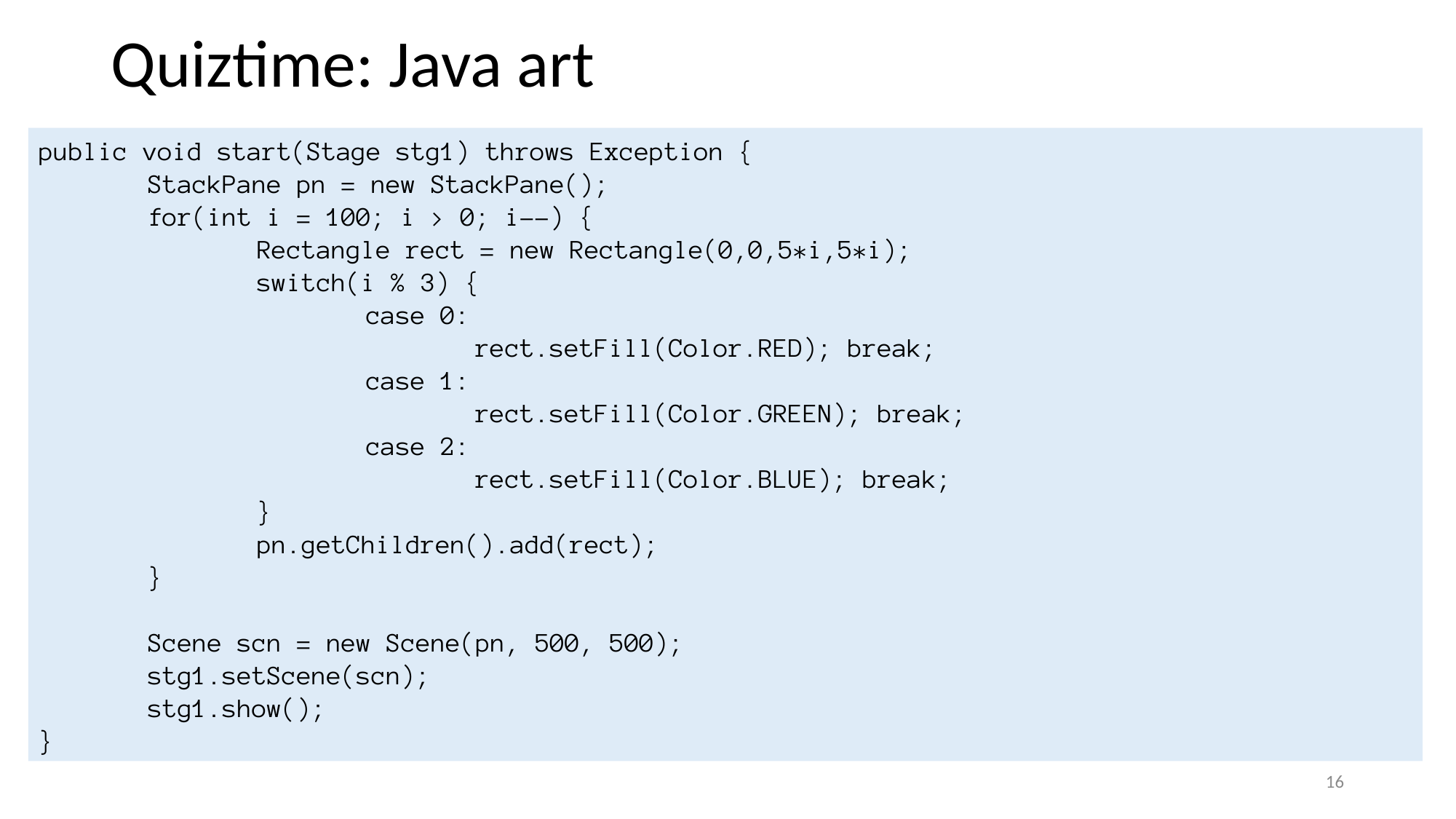

# Quiztime: Java art
public void start(Stage stg1) throws Exception {
	StackPane pn = new StackPane();
	for(int i = 100; i > 0; i--) {
		Rectangle rect = new Rectangle(0,0,5*i,5*i);
		switch(i % 3) {
			case 0:
				rect.setFill(Color.RED); break;
			case 1:
				rect.setFill(Color.GREEN); break;
			case 2:
				rect.setFill(Color.BLUE); break;
		}
		pn.getChildren().add(rect);
	}

	Scene scn = new Scene(pn, 500, 500);
	stg1.setScene(scn);
	stg1.show();
}
16